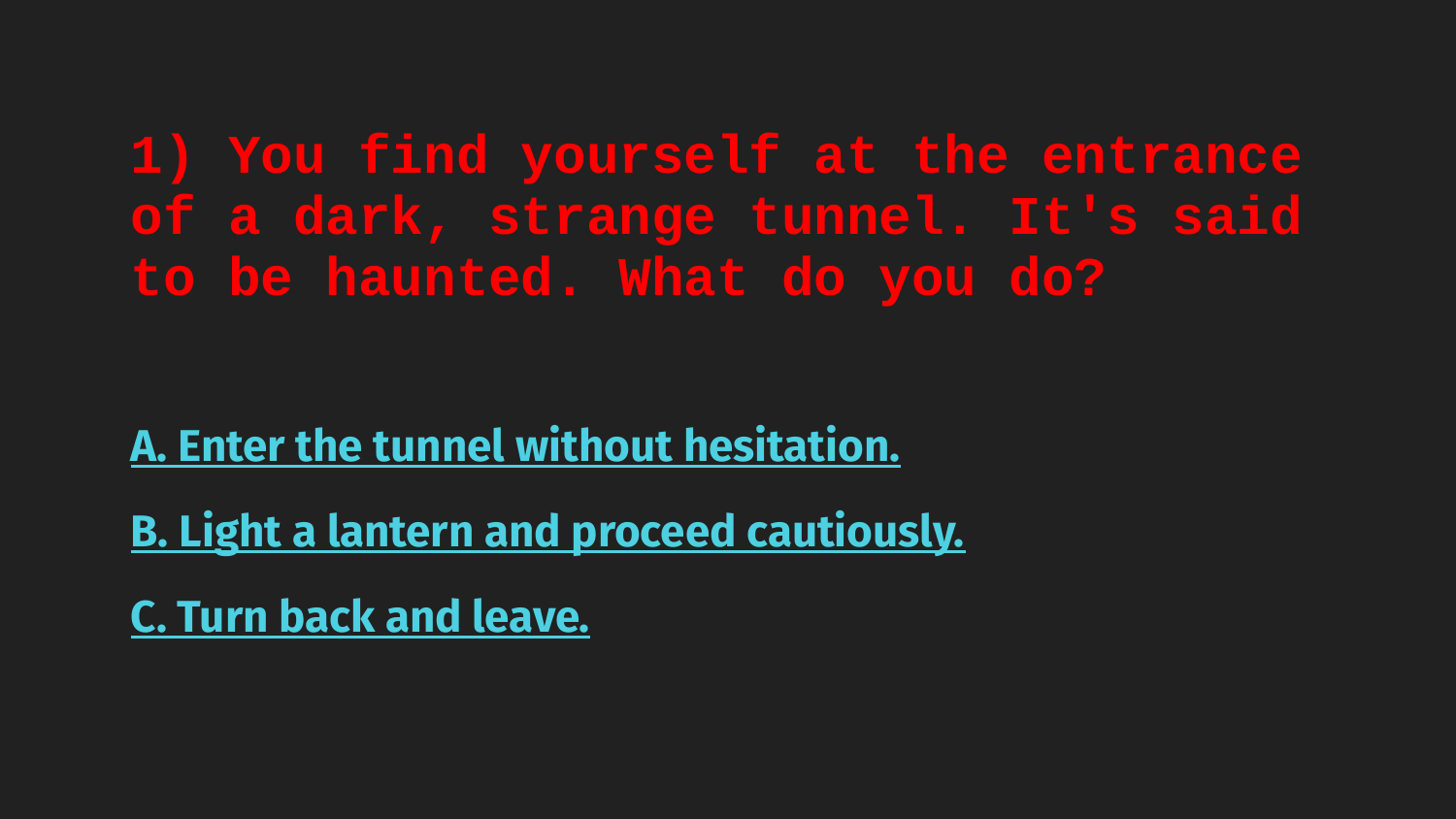

# 1) You find yourself at the entrance of a dark, strange tunnel. It's said to be haunted. What do you do?

A. Enter the tunnel without hesitation.
B. Light a lantern and proceed cautiously.
C. Turn back and leave.